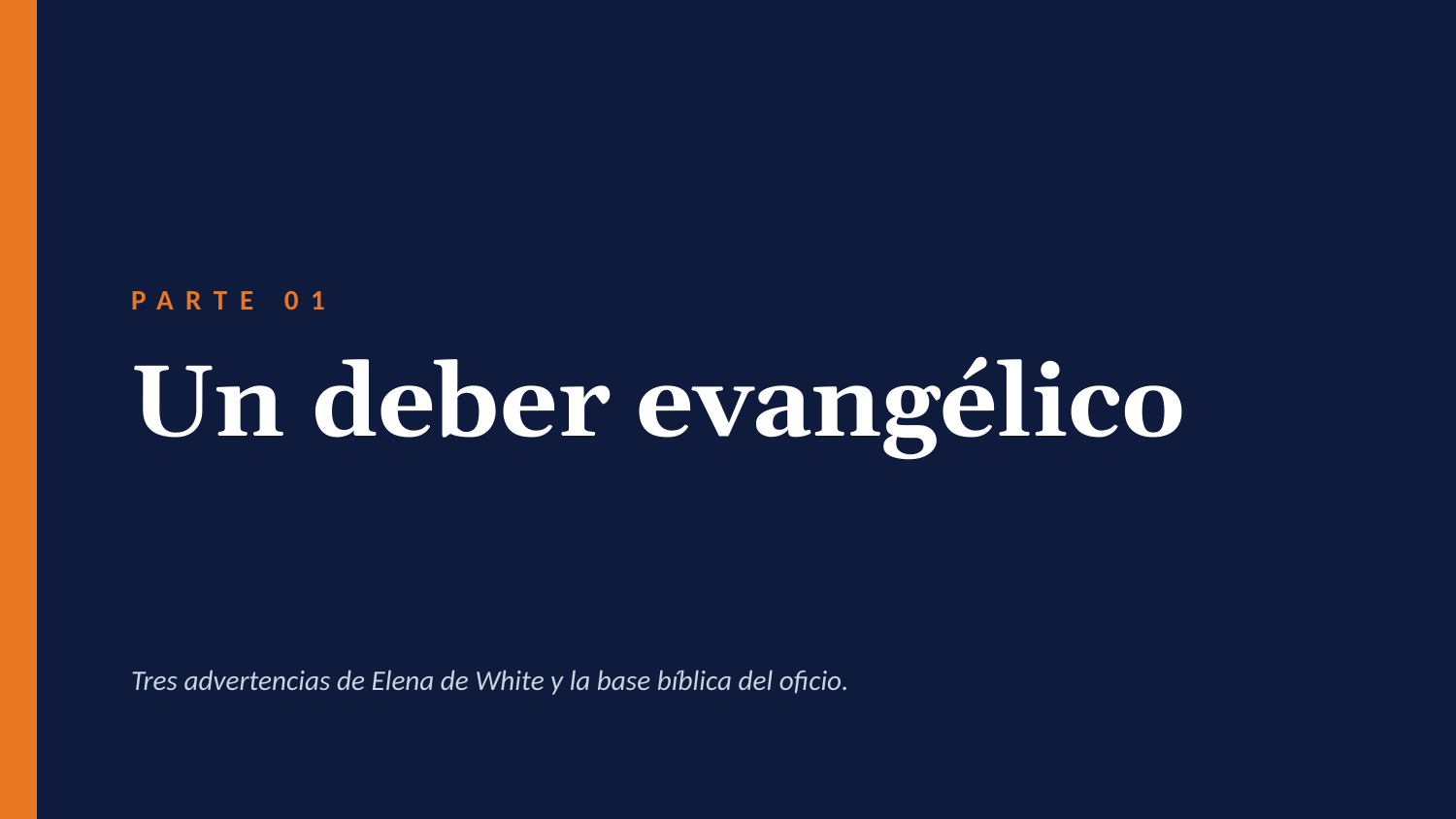

PARTE 01
Un deber evangélico
Tres advertencias de Elena de White y la base bíblica del oficio.